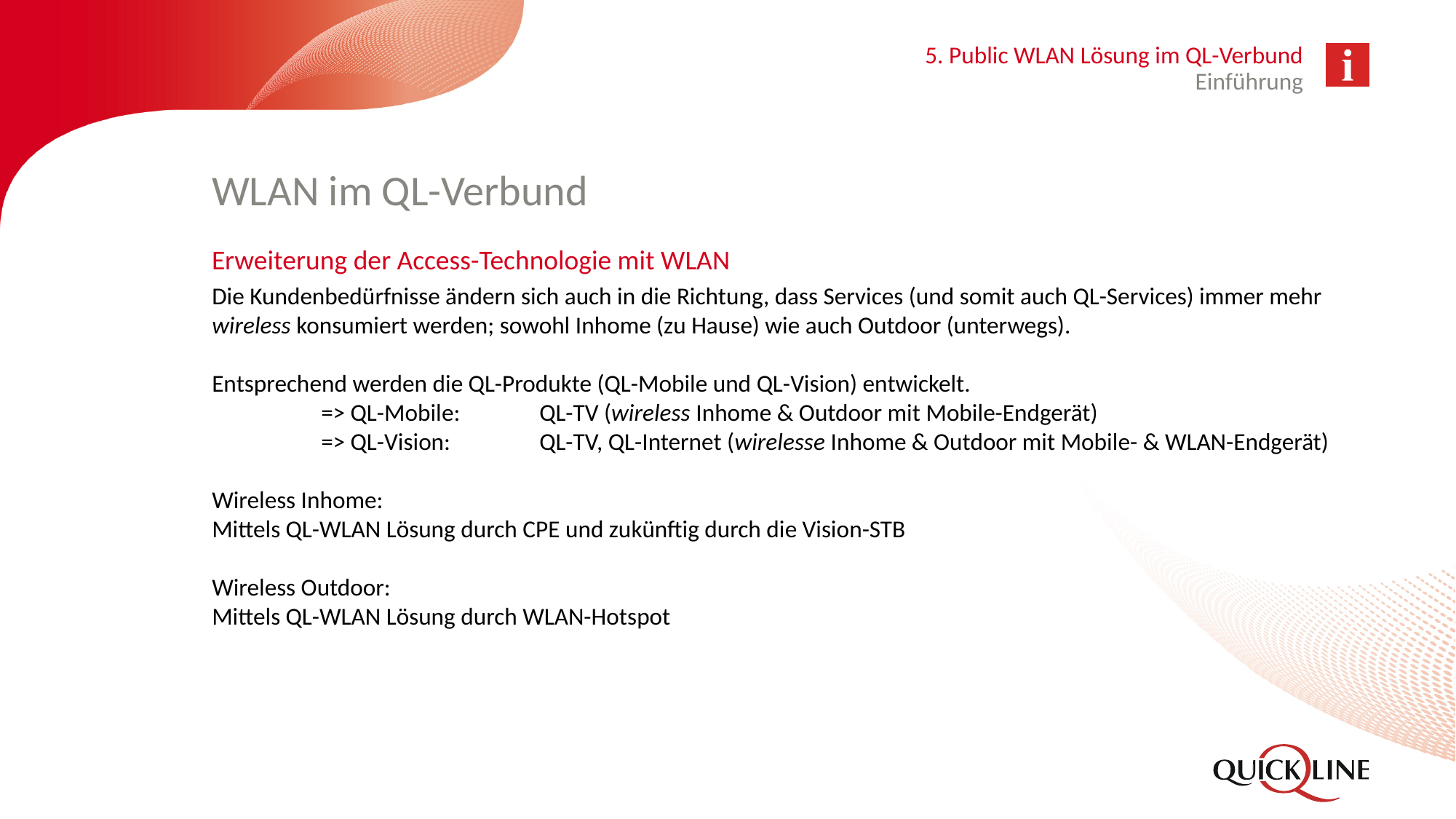

5. Public WLAN Lösung im QL-Verbund
Einführung
# WLAN im QL-Verbund
Erweiterung der Access-Technologie mit WLAN
Die Kundenbedürfnisse ändern sich auch in die Richtung, dass Services (und somit auch QL-Services) immer mehr wireless konsumiert werden; sowohl Inhome (zu Hause) wie auch Outdoor (unterwegs).
Entsprechend werden die QL-Produkte (QL-Mobile und QL-Vision) entwickelt.
	=> QL-Mobile:	QL-TV (wireless Inhome & Outdoor mit Mobile-Endgerät)
	=> QL-Vision:	QL-TV, QL-Internet (wirelesse Inhome & Outdoor mit Mobile- & WLAN-Endgerät)
Wireless Inhome:
Mittels QL-WLAN Lösung durch CPE und zukünftig durch die Vision-STB
Wireless Outdoor:
Mittels QL-WLAN Lösung durch WLAN-Hotspot